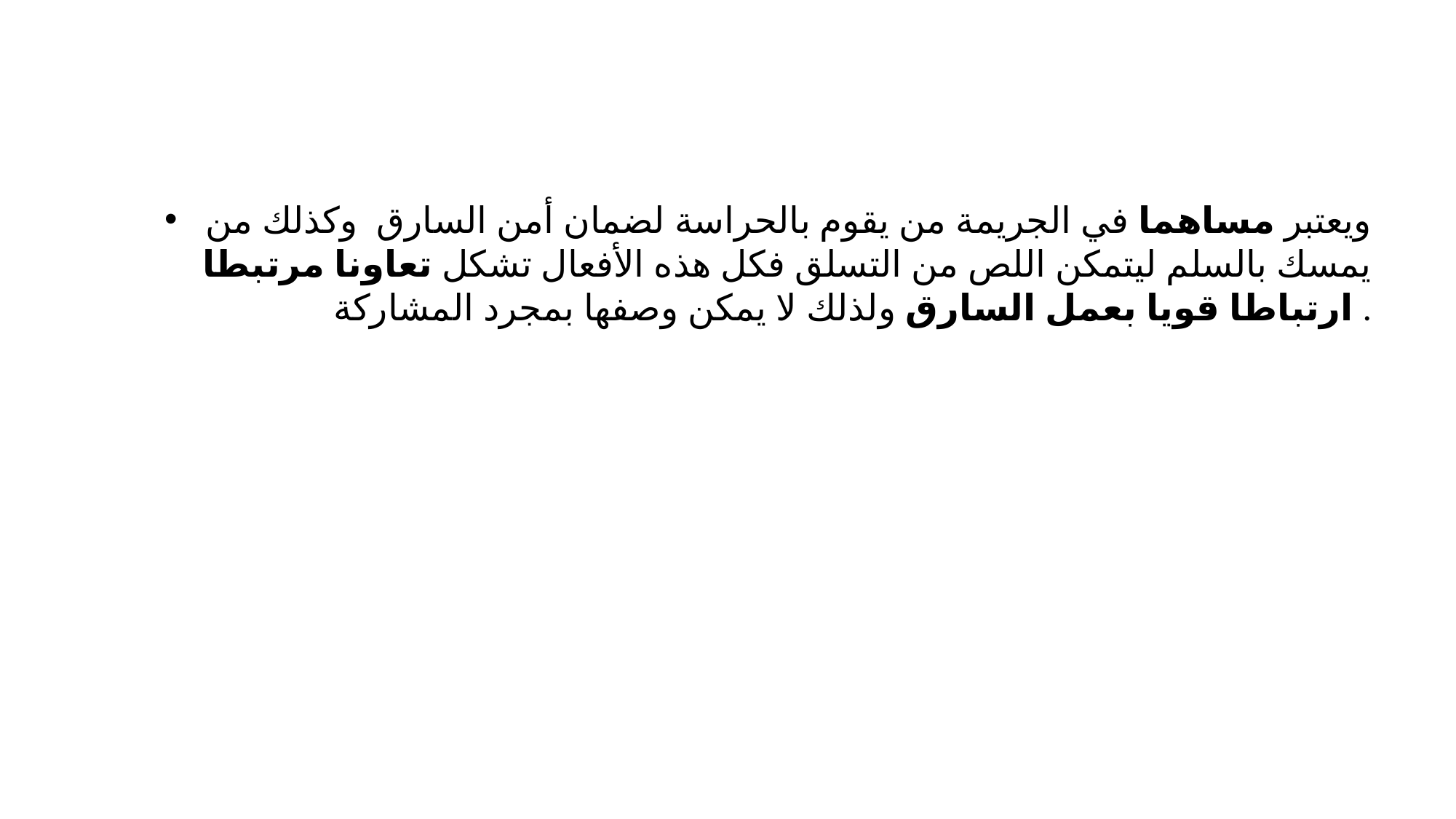

#
ويعتبر مساهما في الجريمة من يقوم بالحراسة لضمان أمن السارق  وكذلك من يمسك بالسلم ليتمكن اللص من التسلق فكل هذه الأفعال تشكل تعاونا مرتبطا ارتباطا قويا بعمل السارق ولذلك لا يمكن وصفها بمجرد المشاركة .